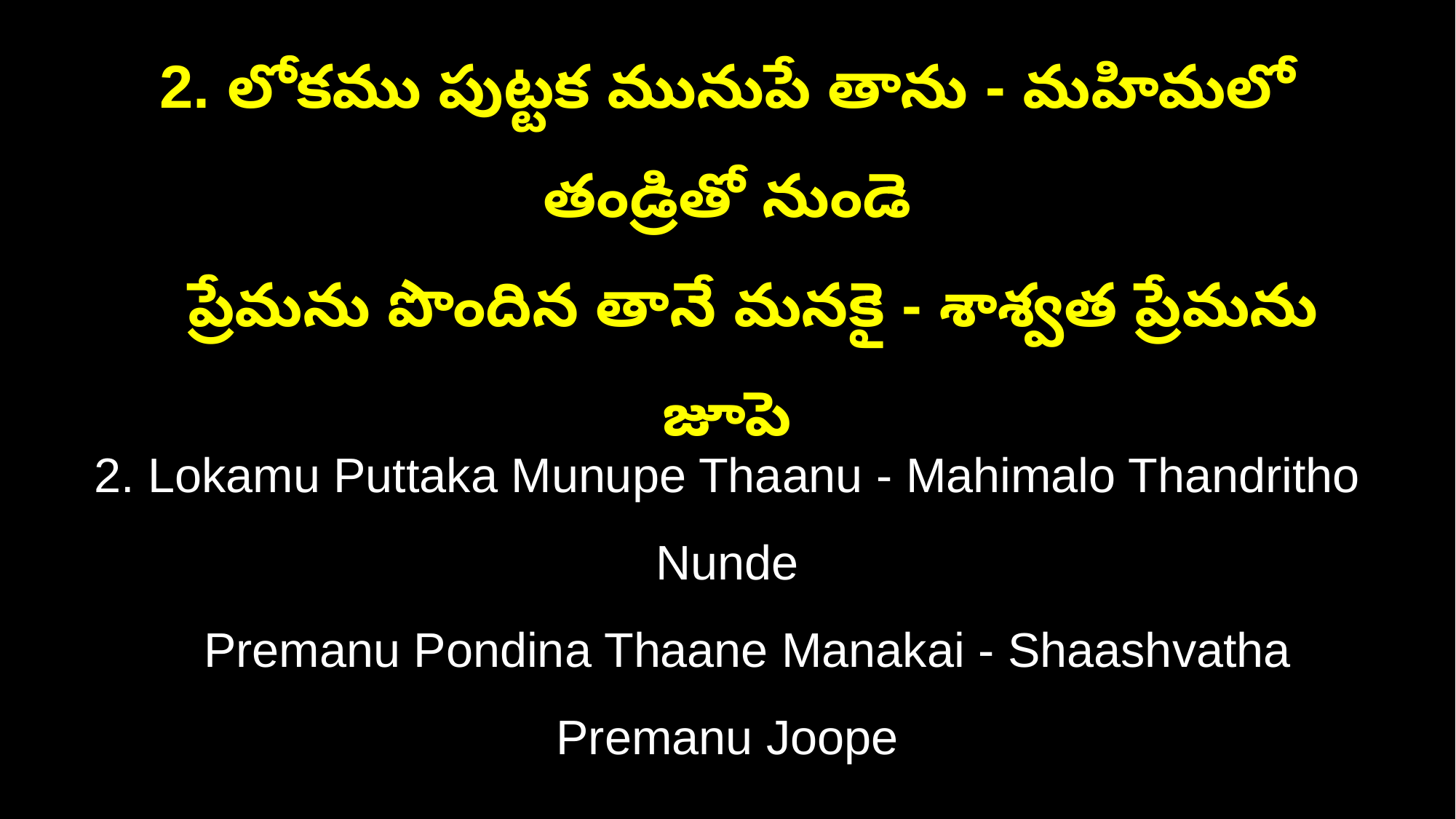

2. లోకము పుట్టక మునుపే తాను - మహిమలో తండ్రితో నుండె
   ప్రేమను పొందిన తానే మనకై - శాశ్వత ప్రేమను జూపె
2. Lokamu Puttaka Munupe Thaanu - Mahimalo Thandritho Nunde
   Premanu Pondina Thaane Manakai - Shaashvatha Premanu Joope